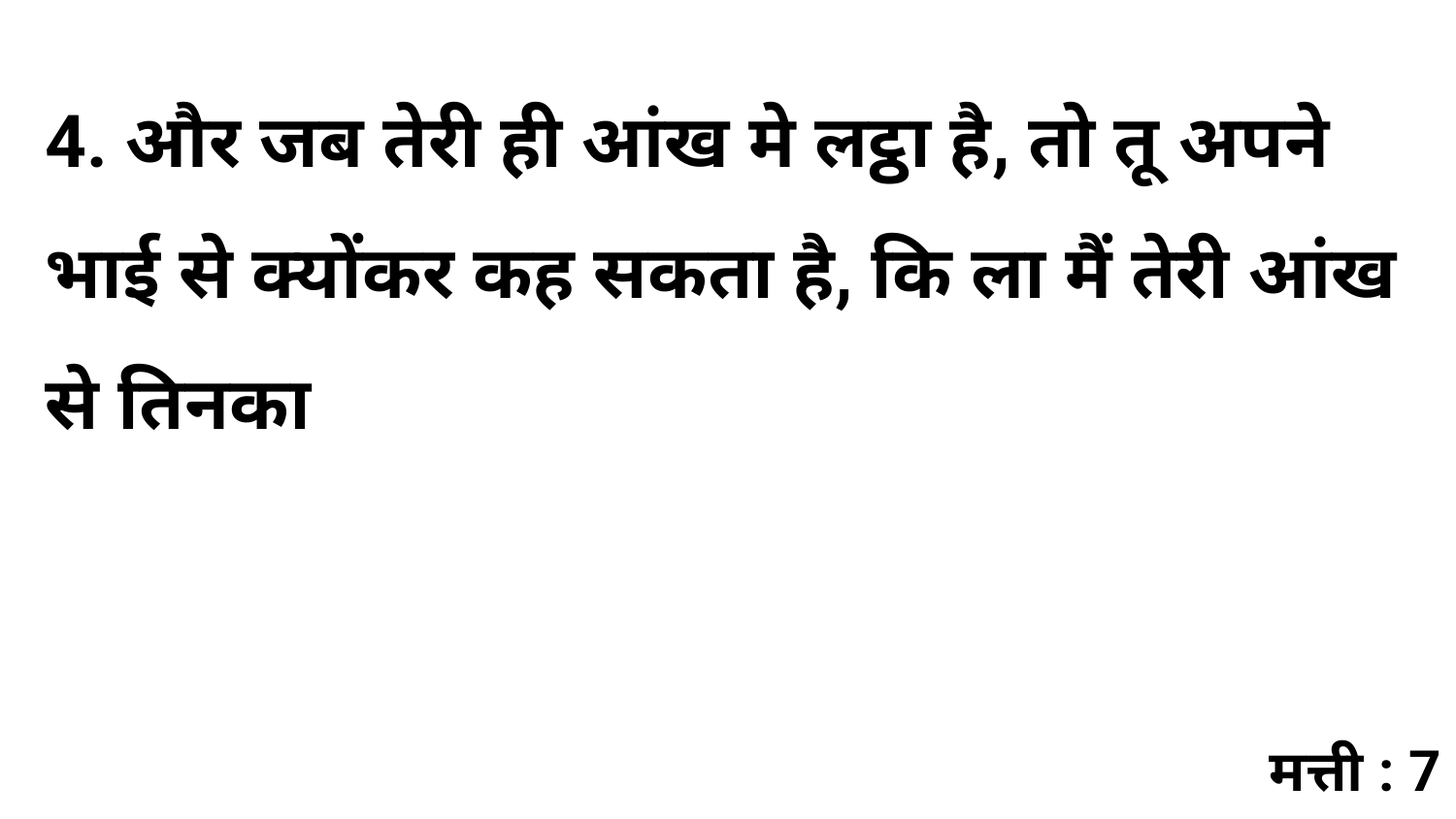

4. और जब तेरी ही आंख मे लट्ठा है, तो तू अपने भाई से क्योंकर कह सकता है, कि ला मैं तेरी आंख से तिनका
मत्ती : 7